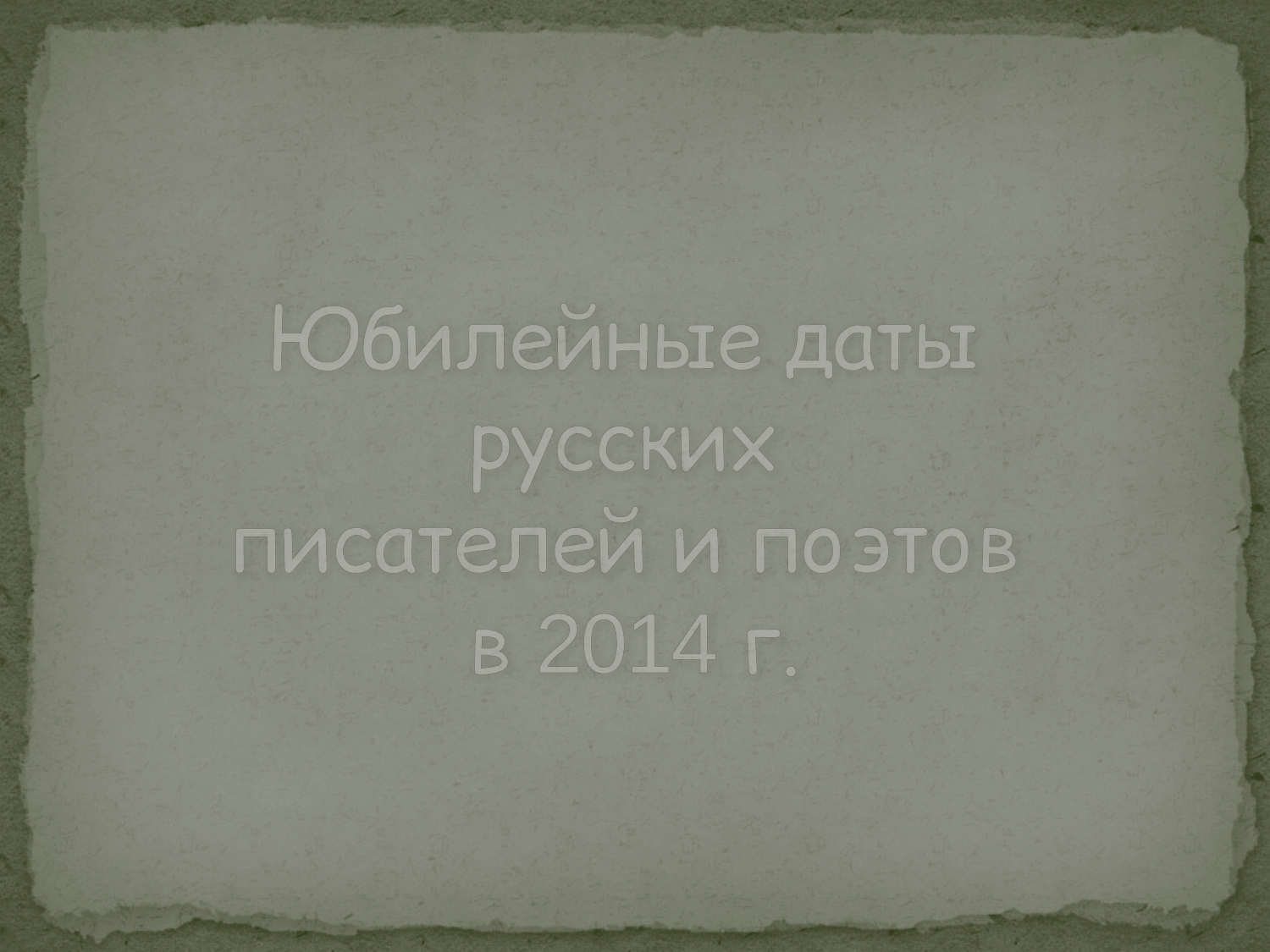

# Юбилейные даты русских писателей и поэтов в 2014 г.